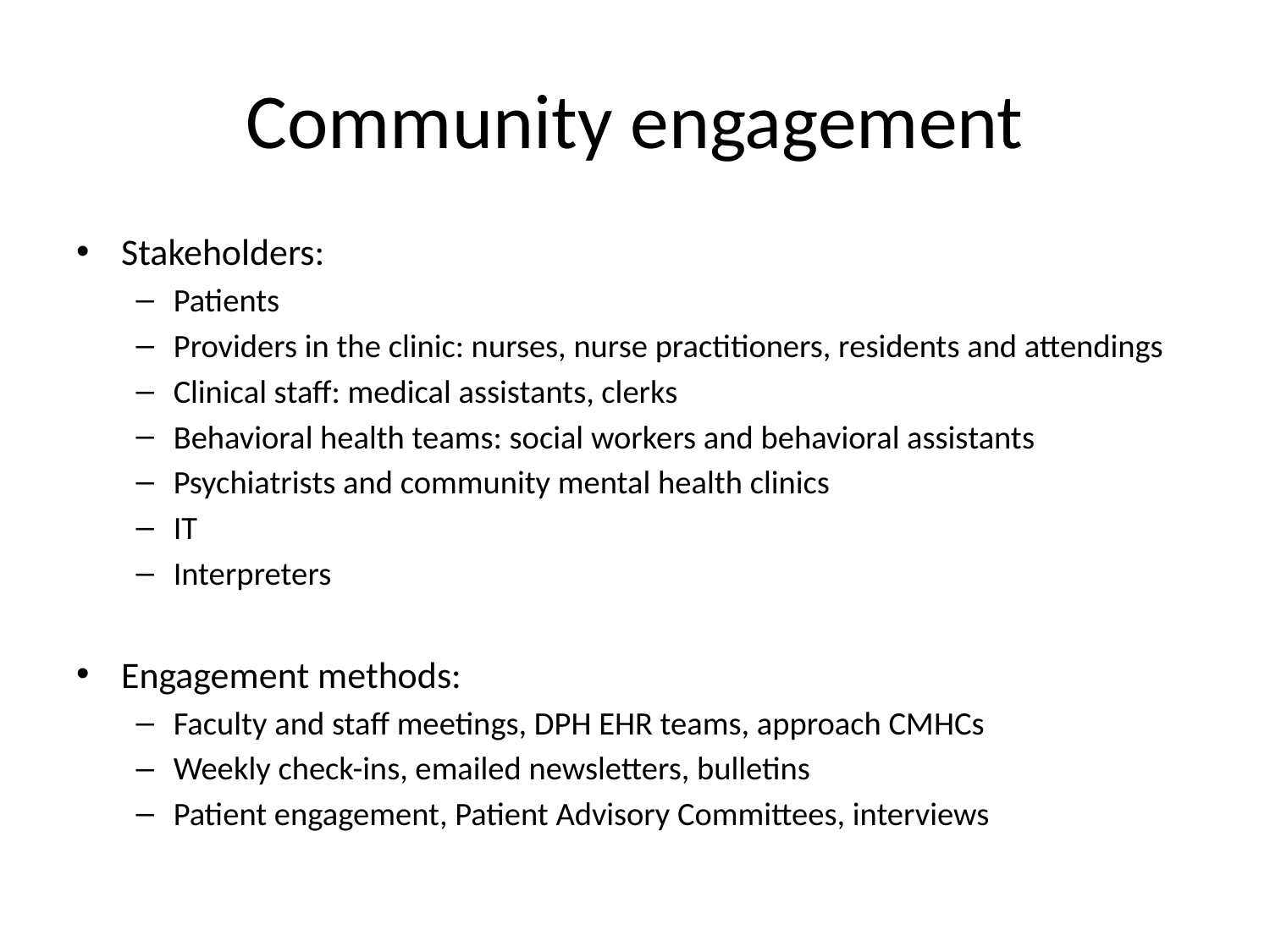

# Community engagement
Stakeholders:
Patients
Providers in the clinic: nurses, nurse practitioners, residents and attendings
Clinical staff: medical assistants, clerks
Behavioral health teams: social workers and behavioral assistants
Psychiatrists and community mental health clinics
IT
Interpreters

Engagement methods:
Faculty and staff meetings, DPH EHR teams, approach CMHCs
Weekly check-ins, emailed newsletters, bulletins
Patient engagement, Patient Advisory Committees, interviews